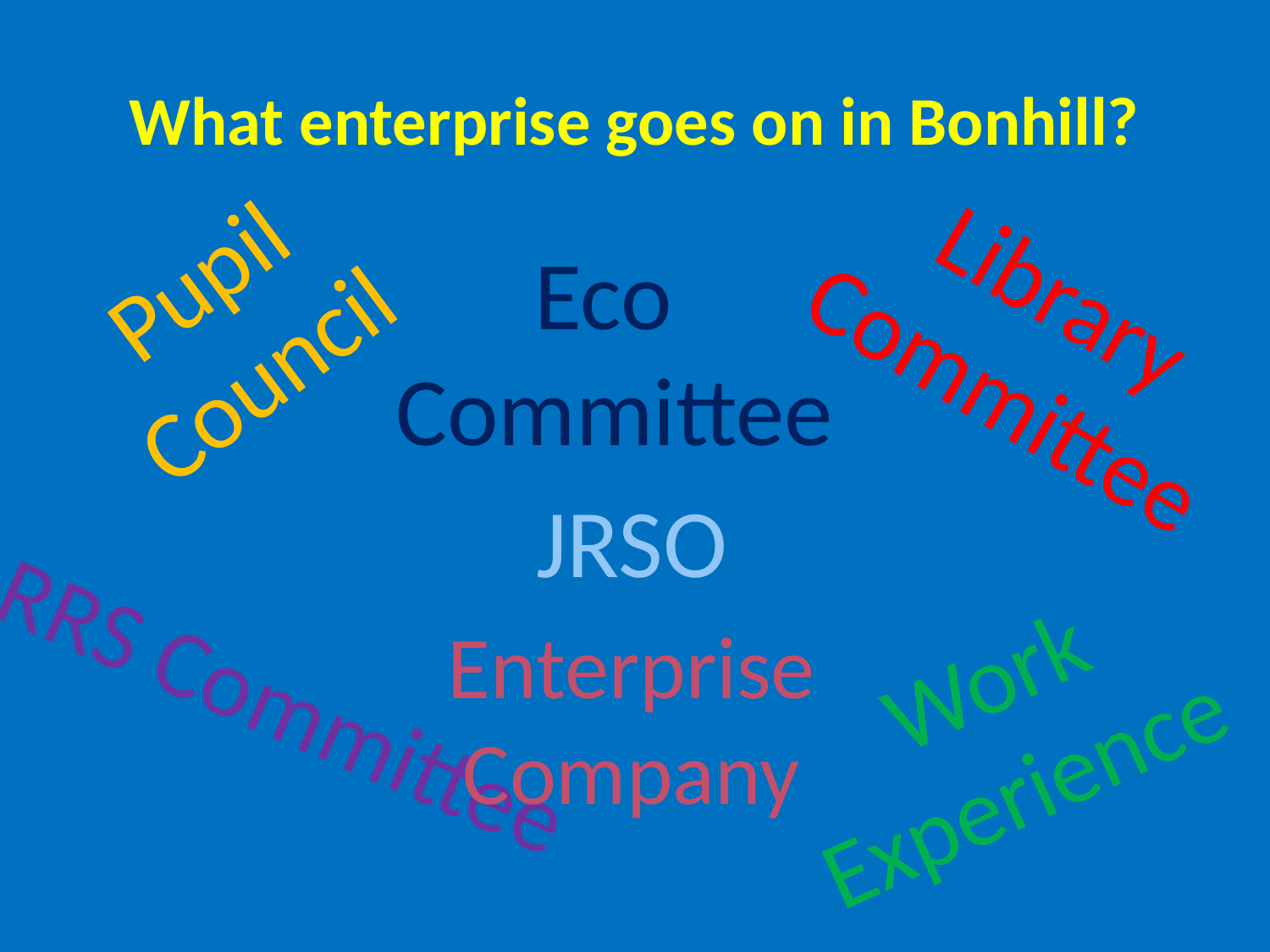

# What enterprise goes on in Bonhill?
Pupil Council
Library Committee

Eco
Committee
JRSO
Enterprise
Company
Work Experience
RRS Committee